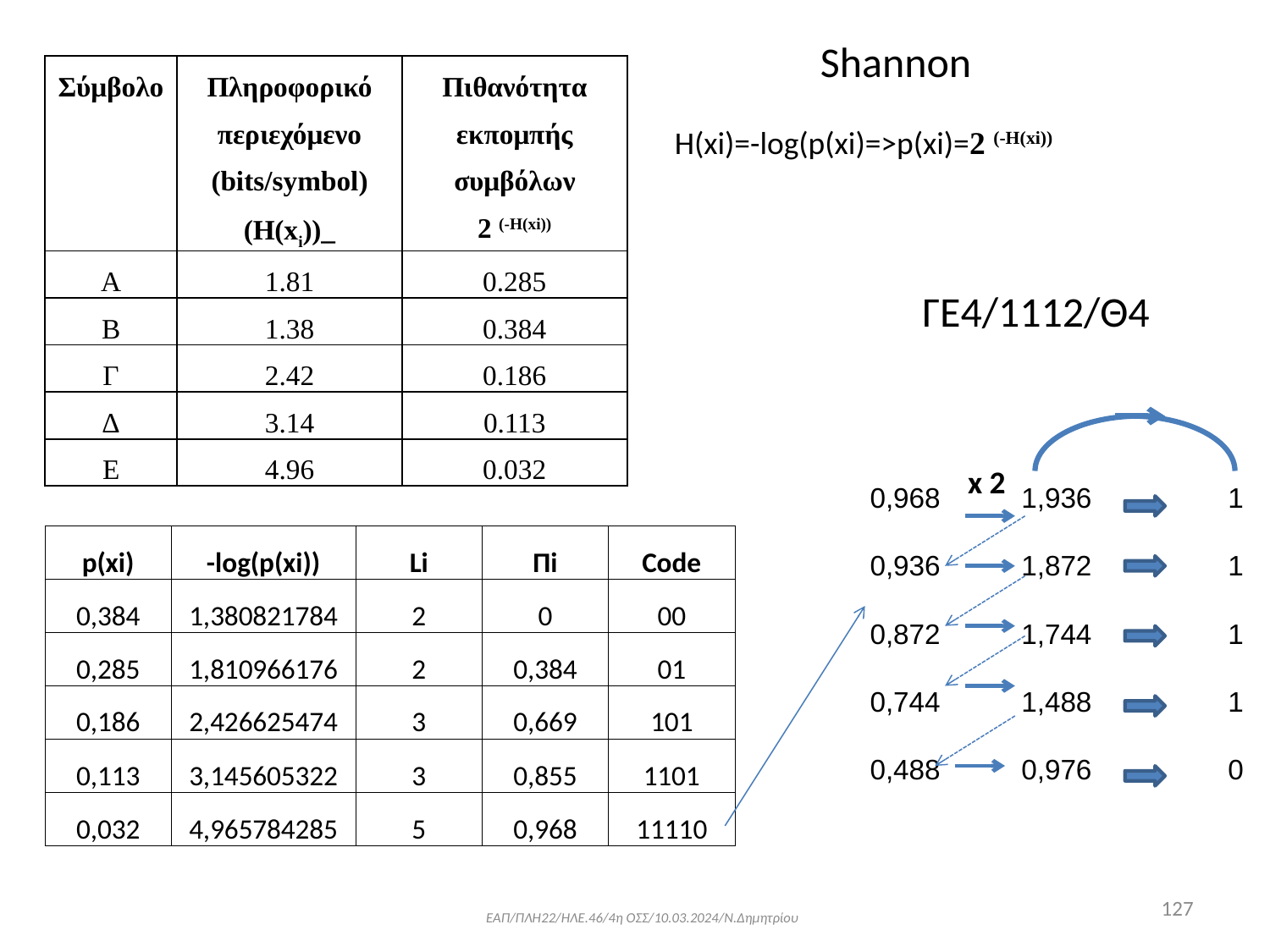

Shannon
| Σύμβολο | Πληροφορικό περιεχόμενο (bits/symbol) (H(xi))\_ | Πιθανότητα εκπομπής συμβόλων 2 (-H(xi)) |
| --- | --- | --- |
| A | 1.81 | 0.285 |
| B | 1.38 | 0.384 |
| Γ | 2.42 | 0.186 |
| Δ | 3.14 | 0.113 |
| Ε | 4.96 | 0.032 |
H(xi)=-log(p(xi)=>p(xi)=2 (-H(xi))

ΓΕ4/1112/Θ4

| 0,968 | 1,936 | 1 |
| --- | --- | --- |
| 0,936 | 1,872 | 1 |
| 0,872 | 1,744 | 1 |
| 0,744 | 1,488 | 1 |
| 0,488 | 0,976 | 0 |
x 2

| p(xi) | -log(p(xi)) | Li | Πi | Code |
| --- | --- | --- | --- | --- |
| 0,384 | 1,380821784 | 2 | 0 | 00 |
| 0,285 | 1,810966176 | 2 | 0,384 | 01 |
| 0,186 | 2,426625474 | 3 | 0,669 | 101 |
| 0,113 | 3,145605322 | 3 | 0,855 | 1101 |
| 0,032 | 4,965784285 | 5 | 0,968 | 11110 |

ΕΑΠ/ΠΛΗ22/ΗΛΕ.46/4η ΟΣΣ/10.03.2024/Ν.Δημητρίου
127